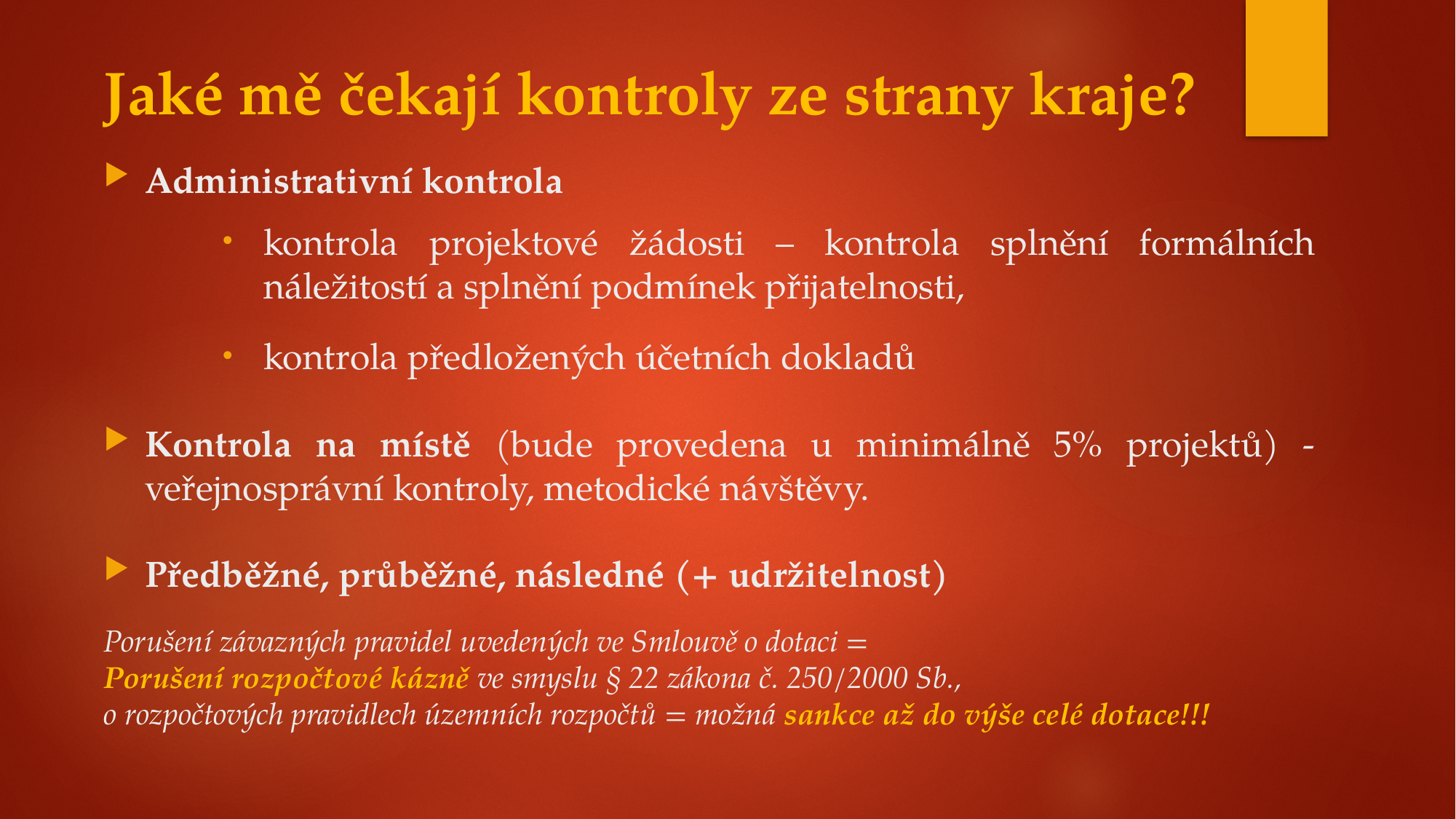

# Jaké mě čekají kontroly ze strany kraje?
Administrativní kontrola
kontrola projektové žádosti – kontrola splnění formálních náležitostí a splnění podmínek přijatelnosti,
kontrola předložených účetních dokladů

Kontrola na místě (bude provedena u minimálně 5% projektů) - veřejnosprávní kontroly, metodické návštěvy.
Předběžné, průběžné, následné (+ udržitelnost)
Porušení závazných pravidel uvedených ve Smlouvě o dotaci =
Porušení rozpočtové kázně ve smyslu § 22 zákona č. 250/2000 Sb.,
o rozpočtových pravidlech územních rozpočtů = možná sankce až do výše celé dotace!!!